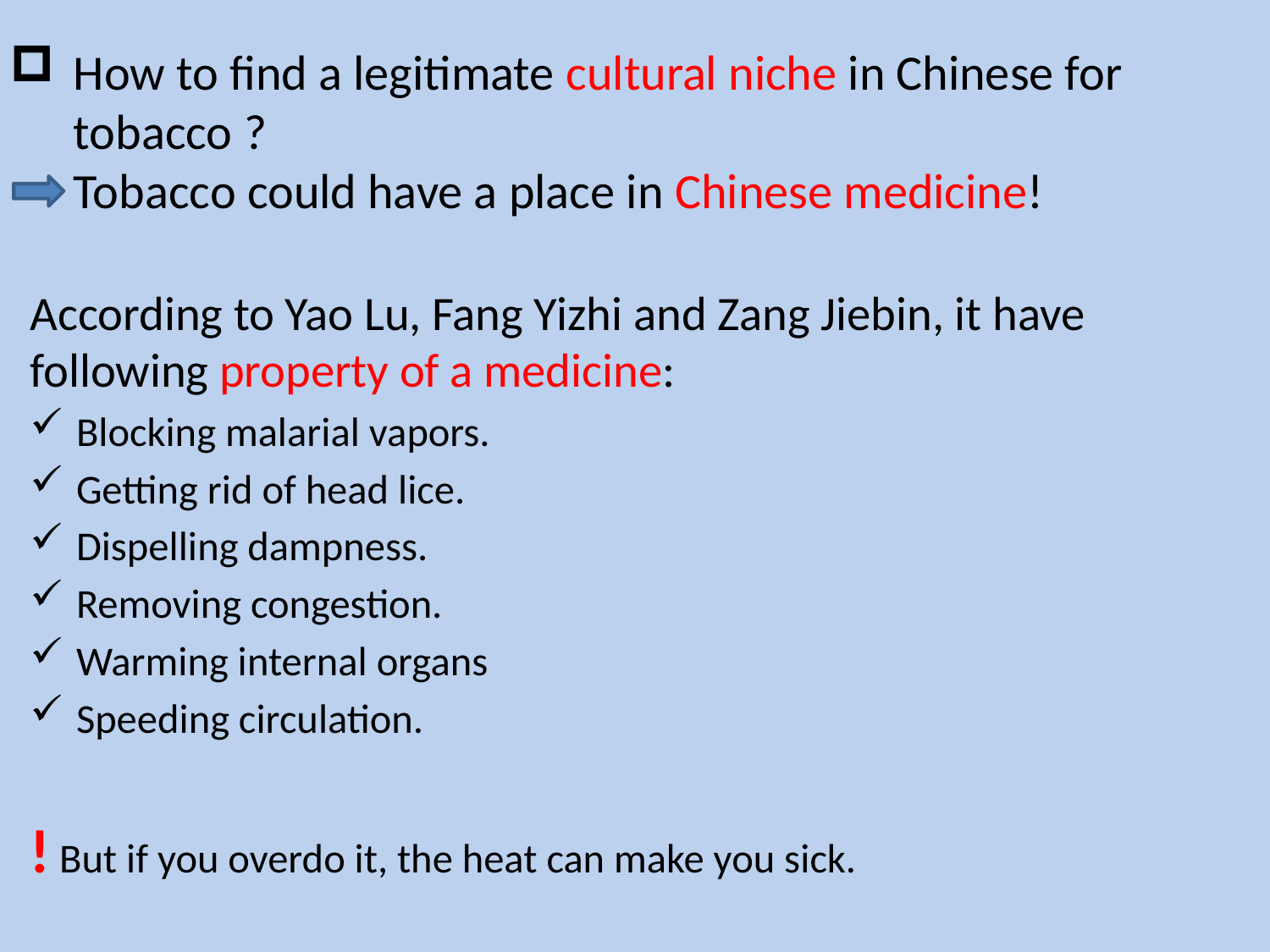

# How to find a legitimate cultural niche in Chinese for tobacco ? Tobacco could have a place in Chinese medicine!

According to Yao Lu, Fang Yizhi and Zang Jiebin, it have following property of a medicine:
Blocking malarial vapors.
Getting rid of head lice.
Dispelling dampness.
Removing congestion.
Warming internal organs
Speeding circulation.

! But if you overdo it, the heat can make you sick.